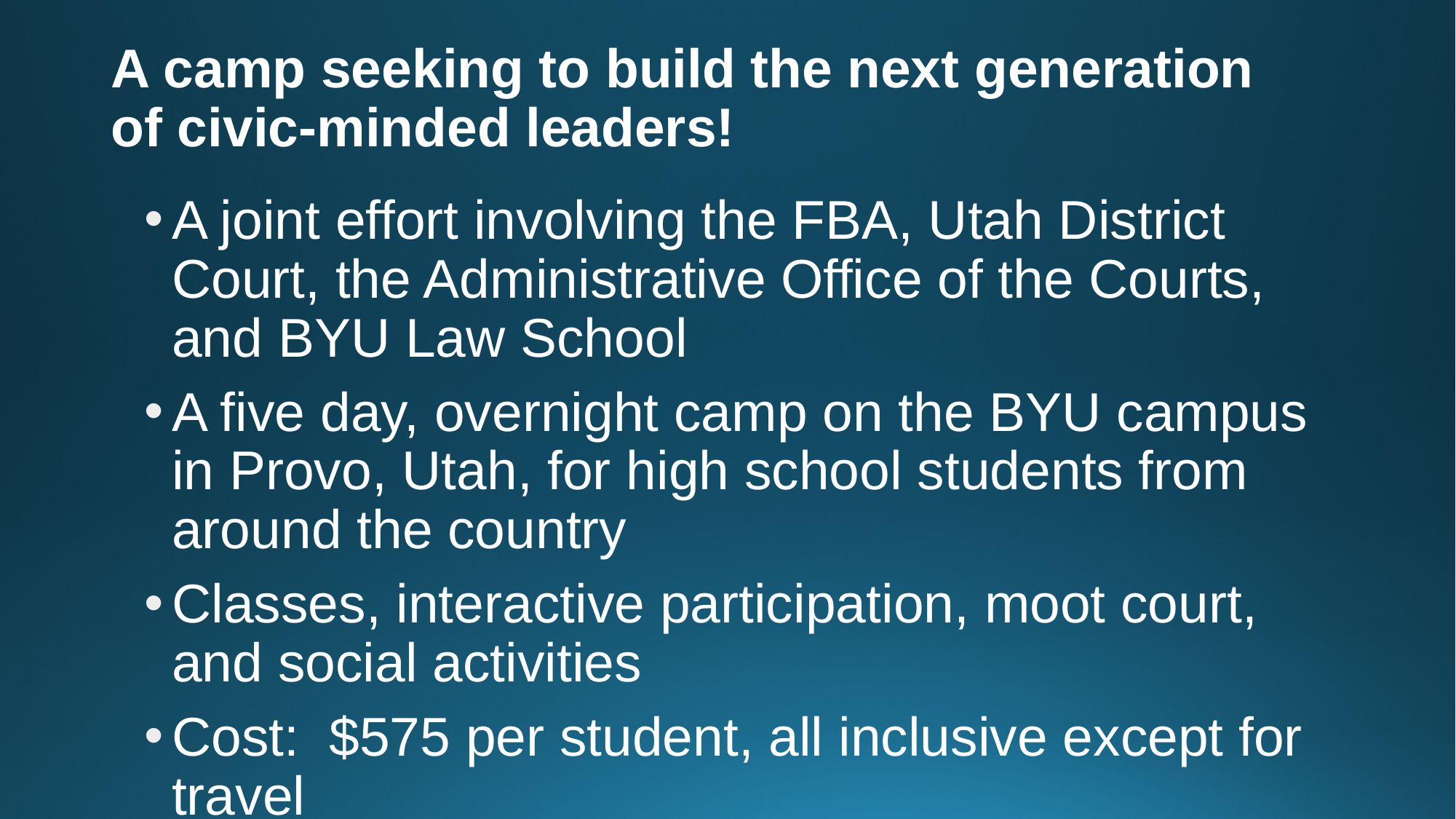

# A camp seeking to build the next generation of civic-minded leaders!
A joint effort involving the FBA, Utah District Court, the Administrative Office of the Courts, and BYU Law School
A five day, overnight camp on the BYU campus in Provo, Utah, for high school students from around the country
Classes, interactive participation, moot court, and social activities
Cost:  $575 per student, all inclusive except for travel